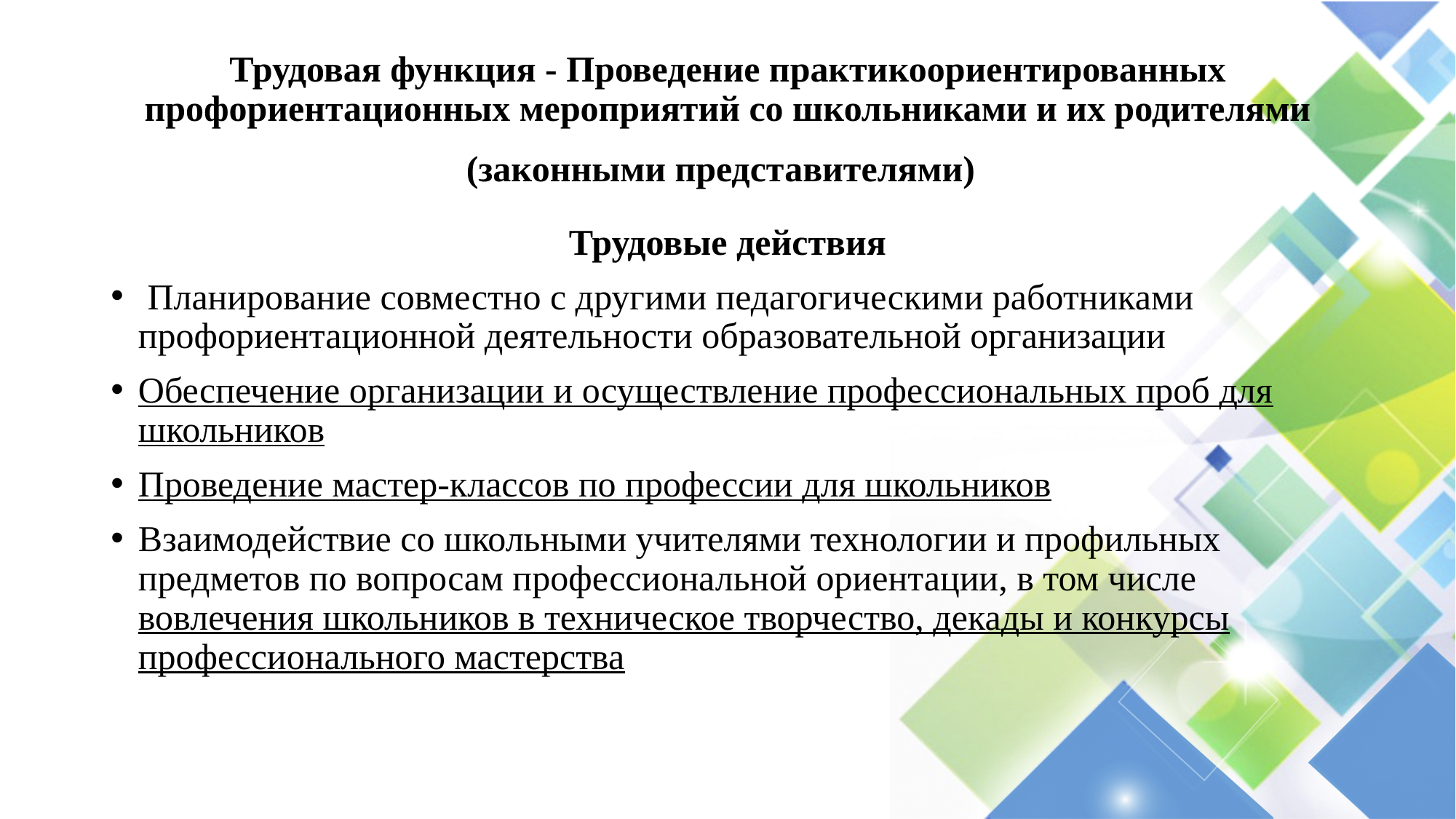

# Трудовая функция - Проведение практикоориентированных профориентационных мероприятий со школьниками и их родителями (законными представителями)
Трудовые действия
 Планирование совместно с другими педагогическими работниками профориентационной деятельности образовательной организации
Обеспечение организации и осуществление профессиональных проб для школьников
Проведение мастер-классов по профессии для школьников
Взаимодействие со школьными учителями технологии и профильных предметов по вопросам профессиональной ориентации, в том числе вовлечения школьников в техническое творчество, декады и конкурсы профессионального мастерства